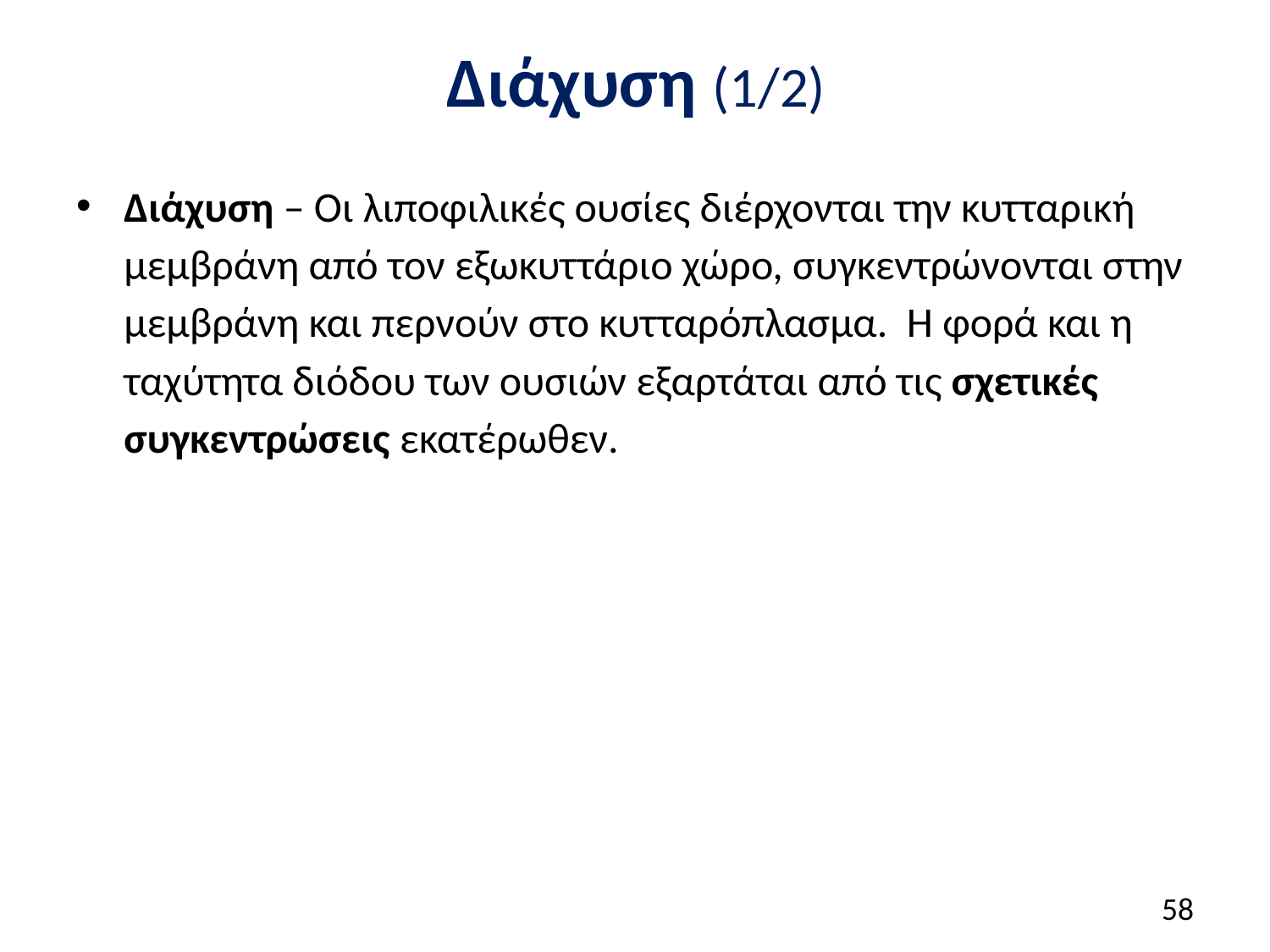

# Διάχυση (1/2)
Διάχυση – Οι λιποφιλικές ουσίες διέρχονται την κυτταρική μεμβράνη από τον εξωκυττάριο χώρο, συγκεντρώνονται στην μεμβράνη και περνούν στο κυτταρόπλασμα.  Η φορά και η ταχύτητα διόδου των ουσιών εξαρτάται από τις σχετικές συγκεντρώσεις εκατέρωθεν.

58